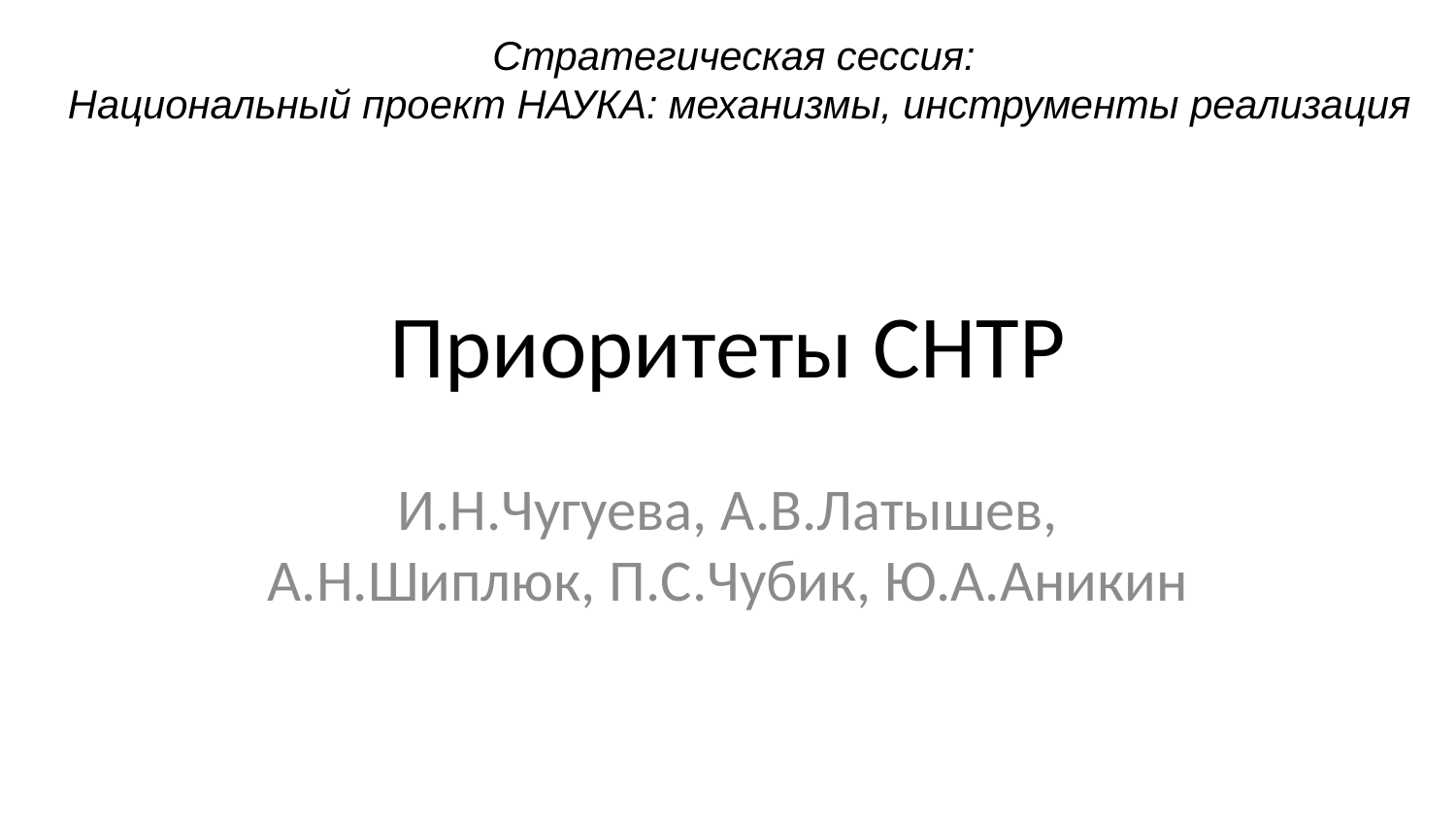

Стратегическая сессия:
Национальный проект НАУКА: механизмы, инструменты реализация
# Приоритеты СНТР
И.Н.Чугуева, А.В.Латышев, А.Н.Шиплюк, П.С.Чубик, Ю.А.Аникин